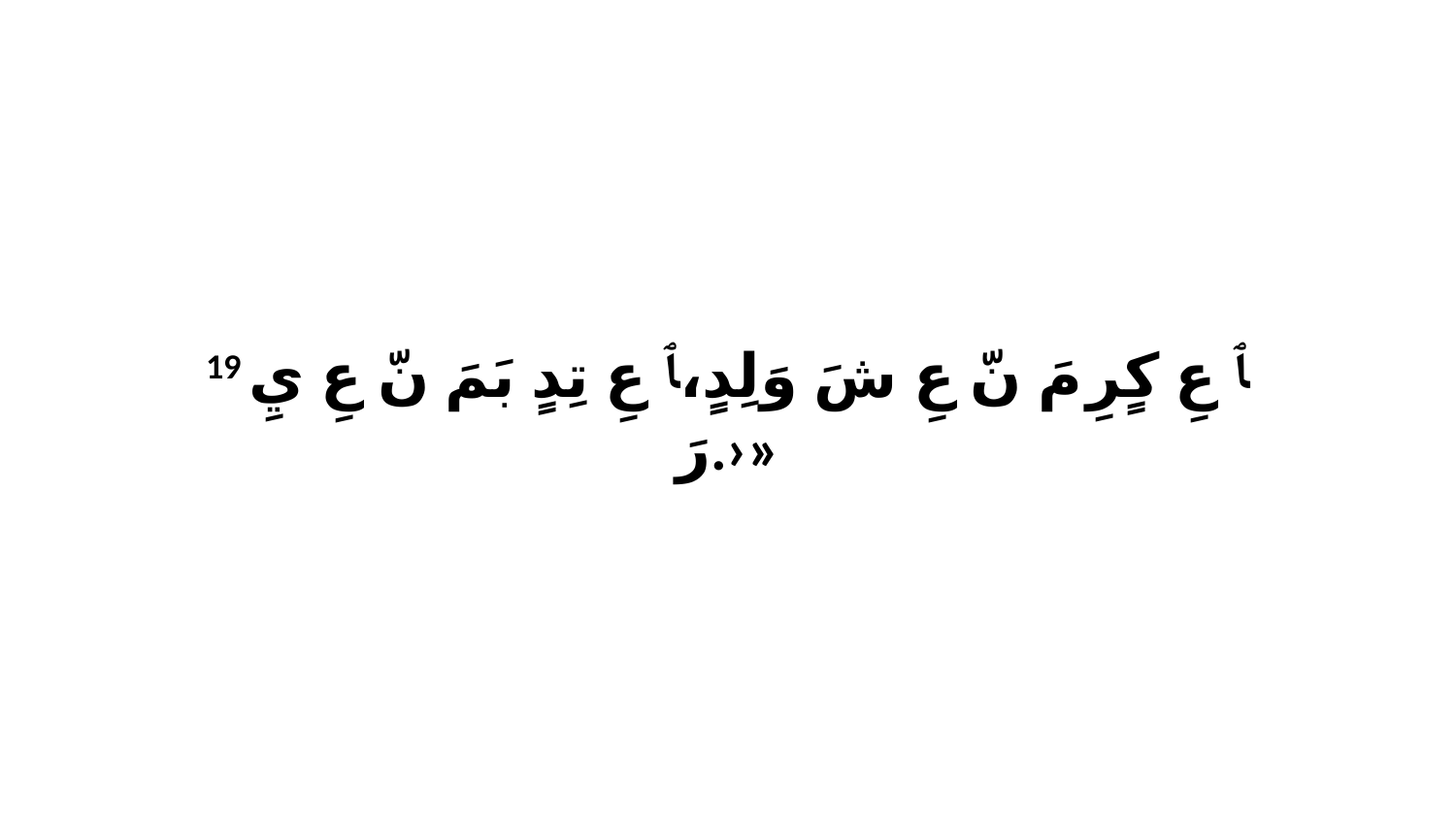

19 ﭑ عِ كٍرِ مَ نّ عِ شَ وَلِدٍ،ﭑ عِ تِدٍ بَمَ نّ عِ يِ رَ.›»